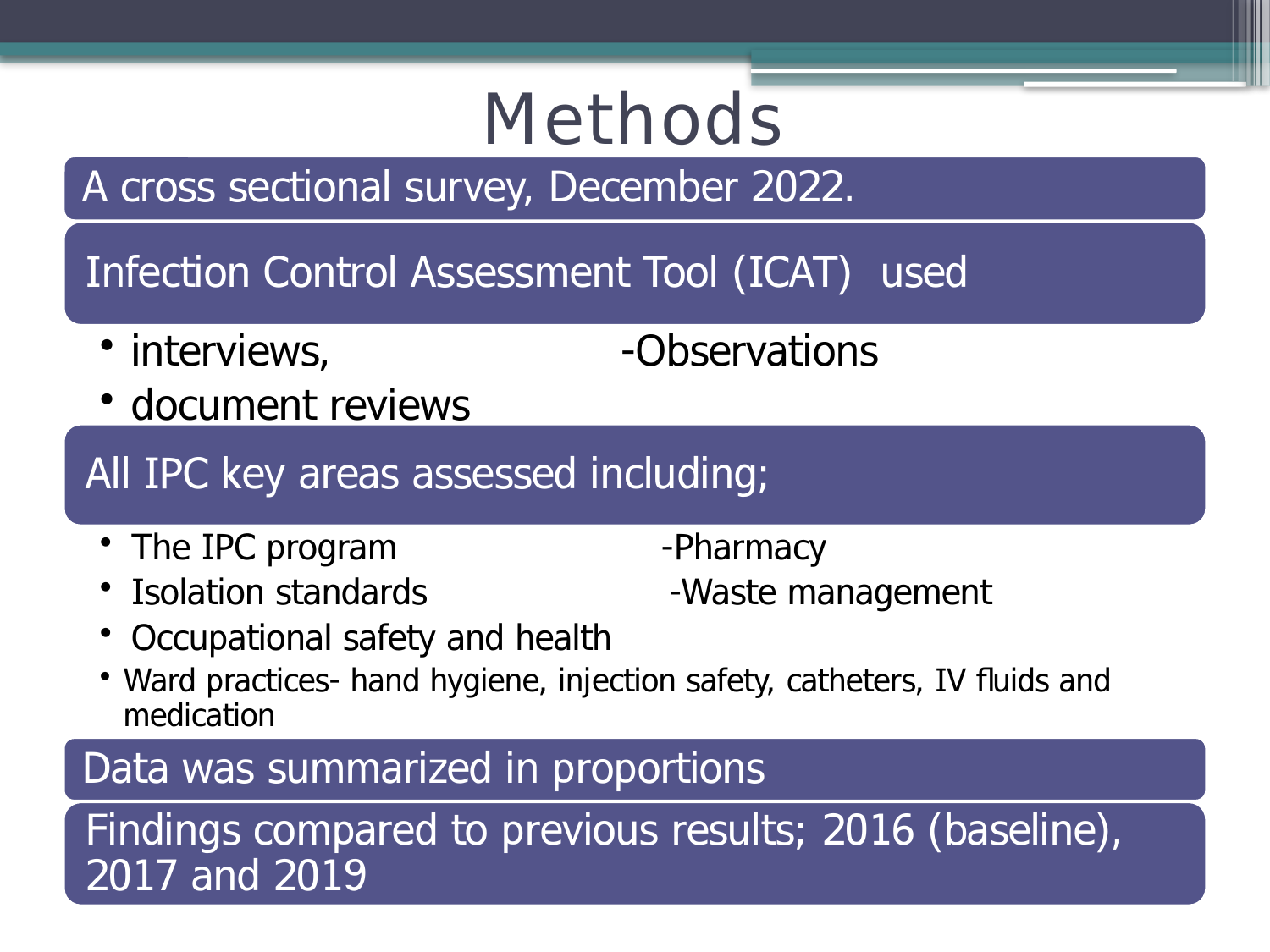

# Methods
A cross sectional survey, December 2022.
Infection Control Assessment Tool (ICAT)  used
interviews,                      -Observations
document reviews
All IPC key areas assessed including;
The IPC program                        -Pharmacy
Isolation standards                      -Waste management
Occupational safety and health
Ward practices- hand hygiene, injection safety, catheters, IV fluids and medication
Data was summarized in proportions
Findings compared to previous results; 2016 (baseline), 2017 and 2019